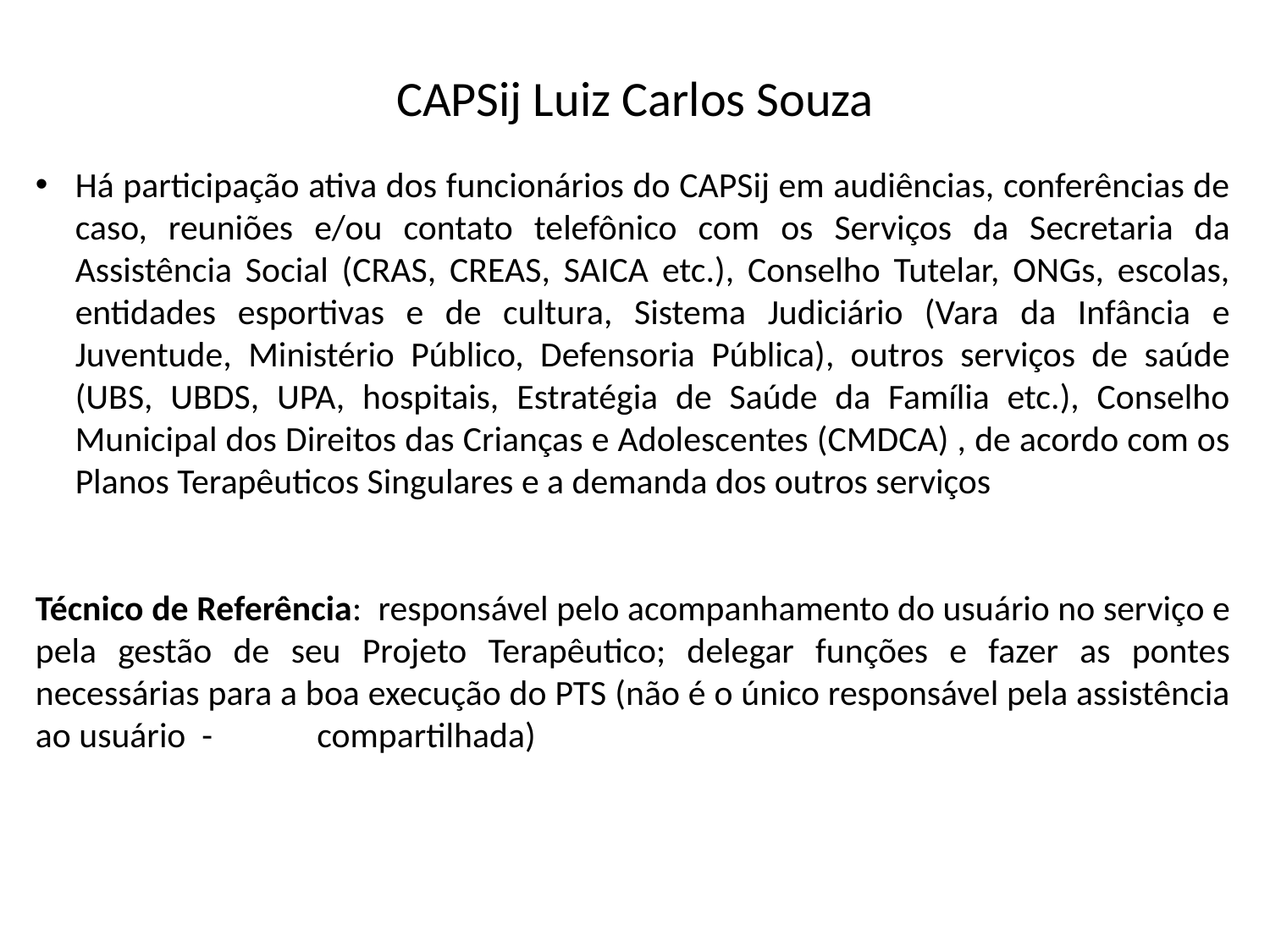

# CAPSij Luiz Carlos Souza
Há participação ativa dos funcionários do CAPSij em audiências, conferências de caso, reuniões e/ou contato telefônico com os Serviços da Secretaria da Assistência Social (CRAS, CREAS, SAICA etc.), Conselho Tutelar, ONGs, escolas, entidades esportivas e de cultura, Sistema Judiciário (Vara da Infância e Juventude, Ministério Público, Defensoria Pública), outros serviços de saúde (UBS, UBDS, UPA, hospitais, Estratégia de Saúde da Família etc.), Conselho Municipal dos Direitos das Crianças e Adolescentes (CMDCA) , de acordo com os Planos Terapêuticos Singulares e a demanda dos outros serviços

Técnico de Referência:  responsável pelo acompanhamento do usuário no serviço e pela gestão de seu Projeto Terapêutico; delegar funções e fazer as pontes necessárias para a boa execução do PTS (não é o único responsável pela assistência ao usuário  -             compartilhada)